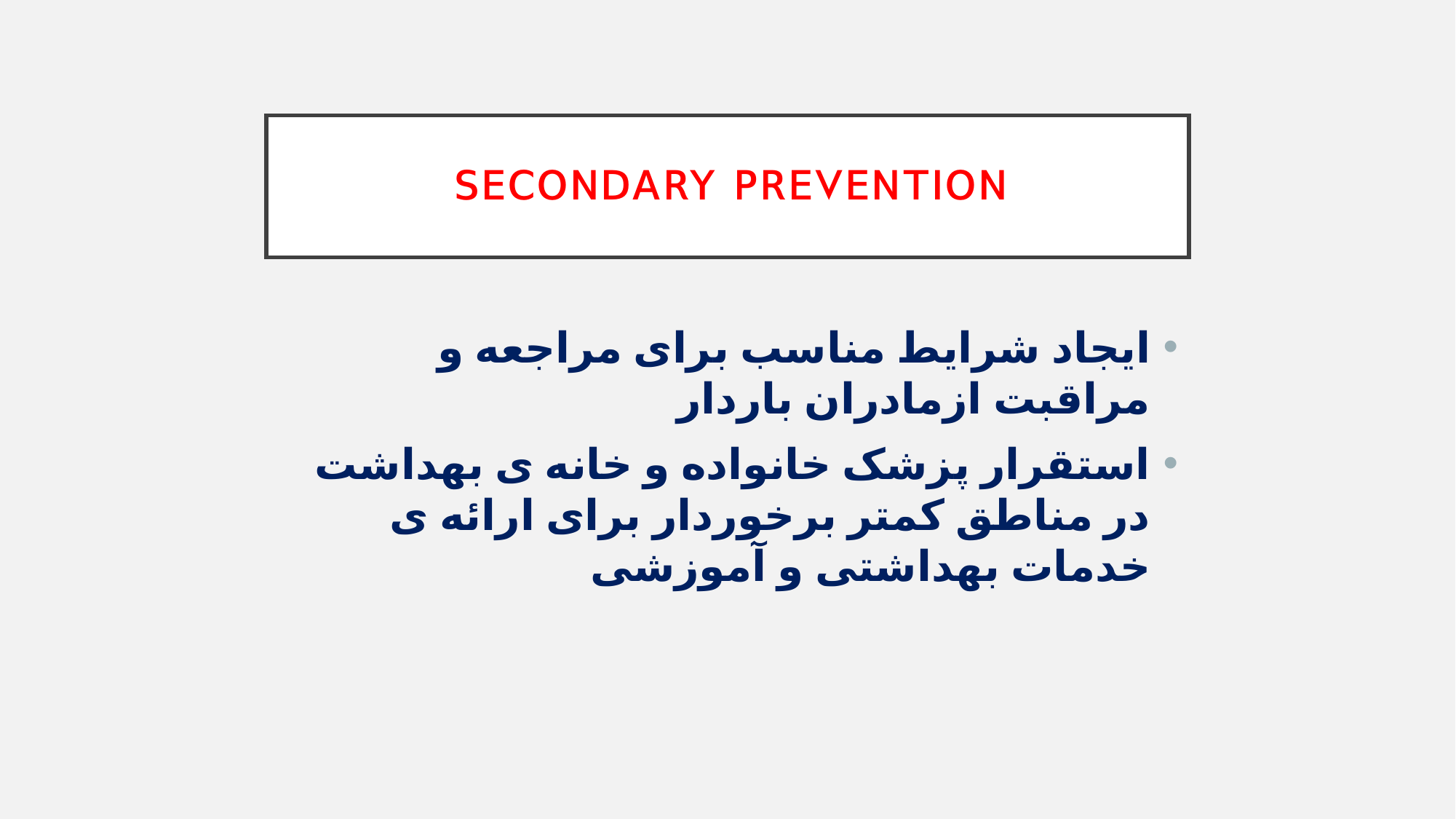

# Secondary prevention
ایجاد شرایط مناسب برای مراجعه و مراقبت ازمادران باردار
استقرار پزشک خانواده و خانه ی بهداشت در مناطق کمتر برخوردار برای ارائه ی خدمات بهداشتی و آموزشی